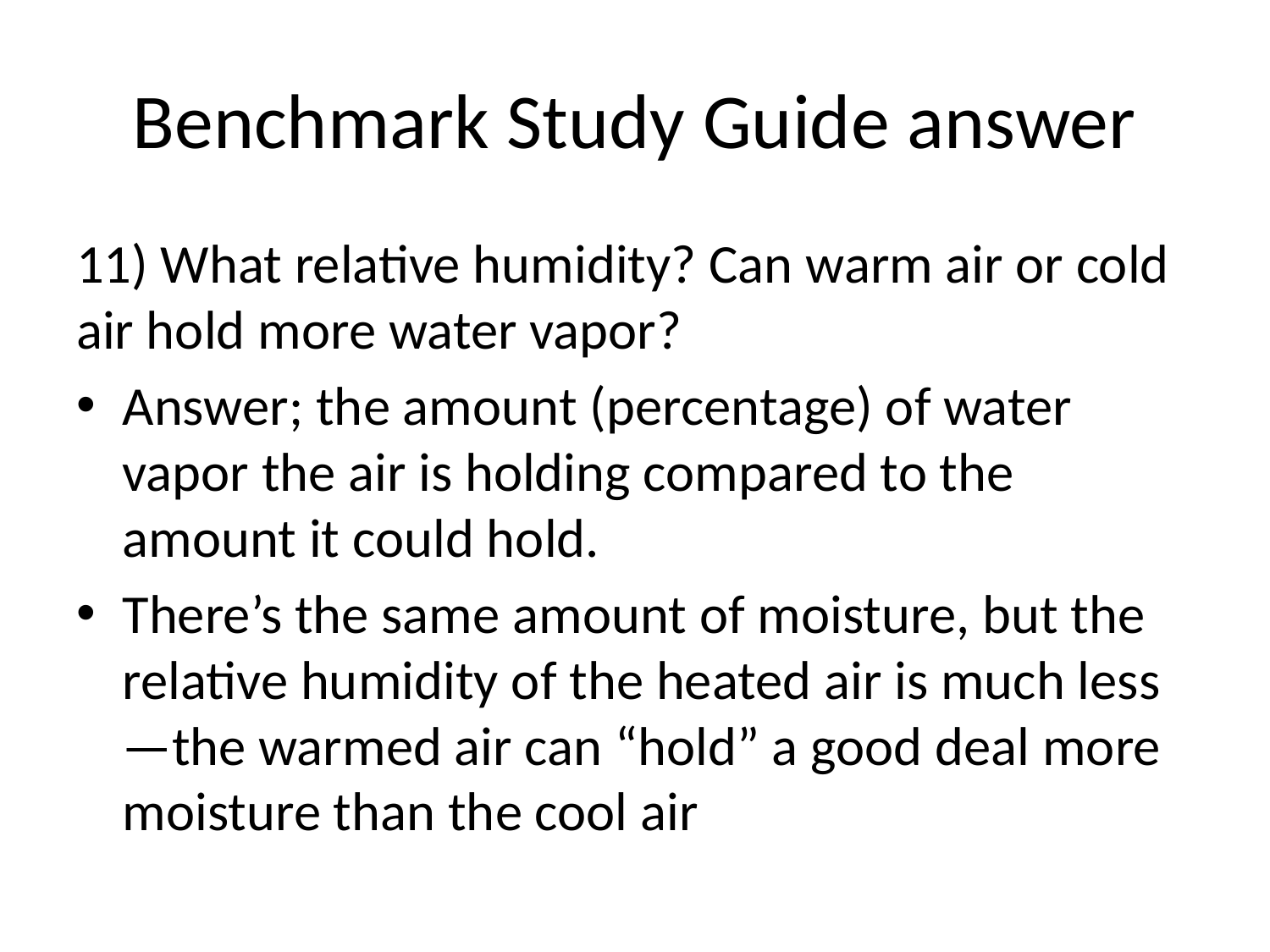

# Benchmark Study Guide answer
11) What relative humidity? Can warm air or cold air hold more water vapor?
Answer; the amount (percentage) of water vapor the air is holding compared to the amount it could hold.
There’s the same amount of moisture, but the relative humidity of the heated air is much less —the warmed air can “hold” a good deal more moisture than the cool air